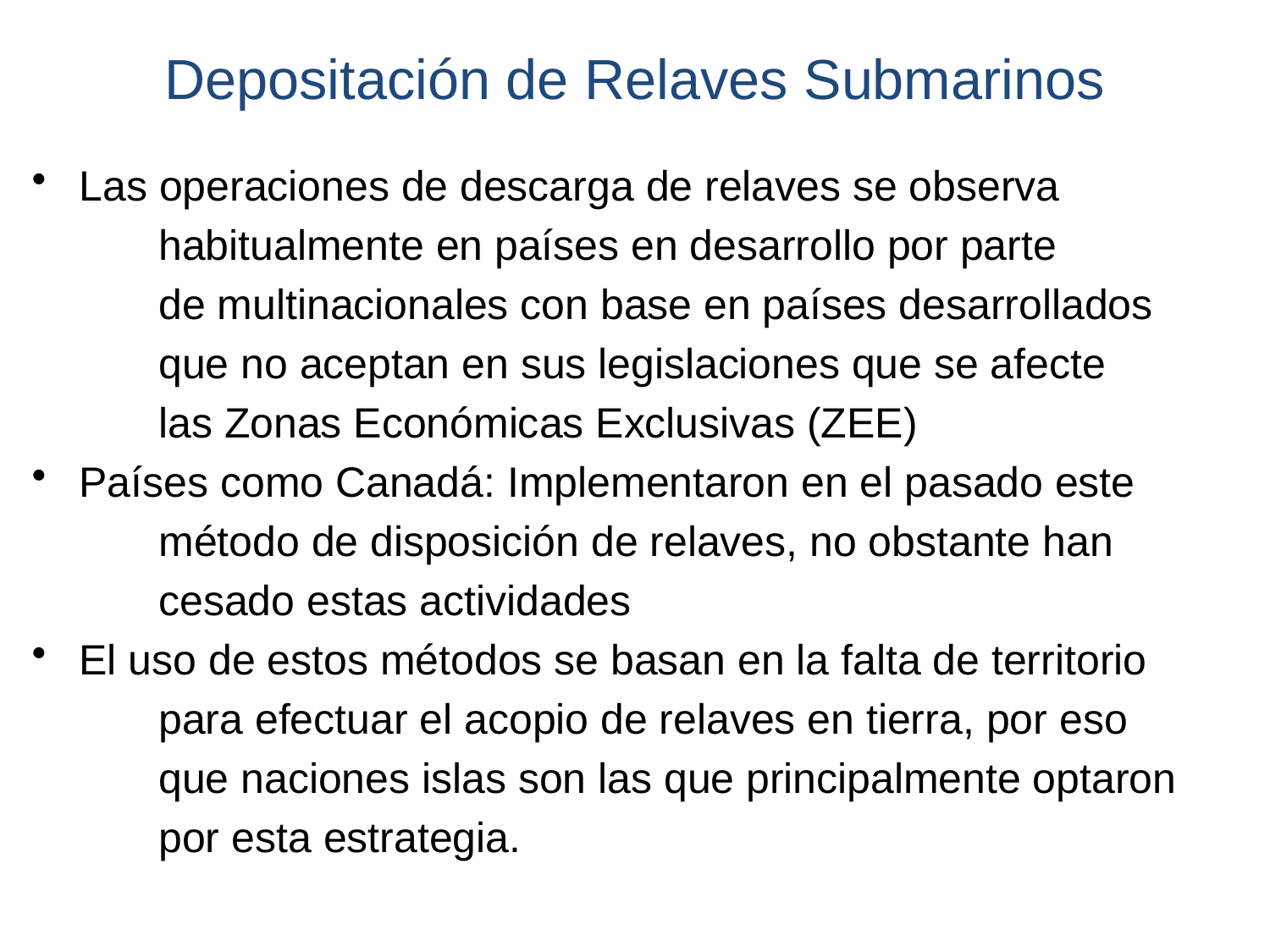

# Depositación de Relaves Submarinos
Las operaciones de descarga de relaves se observa
	habitualmente en países en desarrollo por parte
	de multinacionales con base en países desarrollados
	que no aceptan en sus legislaciones que se afecte
	las Zonas Económicas Exclusivas (ZEE)
Países como Canadá: Implementaron en el pasado este
	método de disposición de relaves, no obstante han
	cesado estas actividades
El uso de estos métodos se basan en la falta de territorio
	para efectuar el acopio de relaves en tierra, por eso
	que naciones islas son las que principalmente optaron
	por esta estrategia.